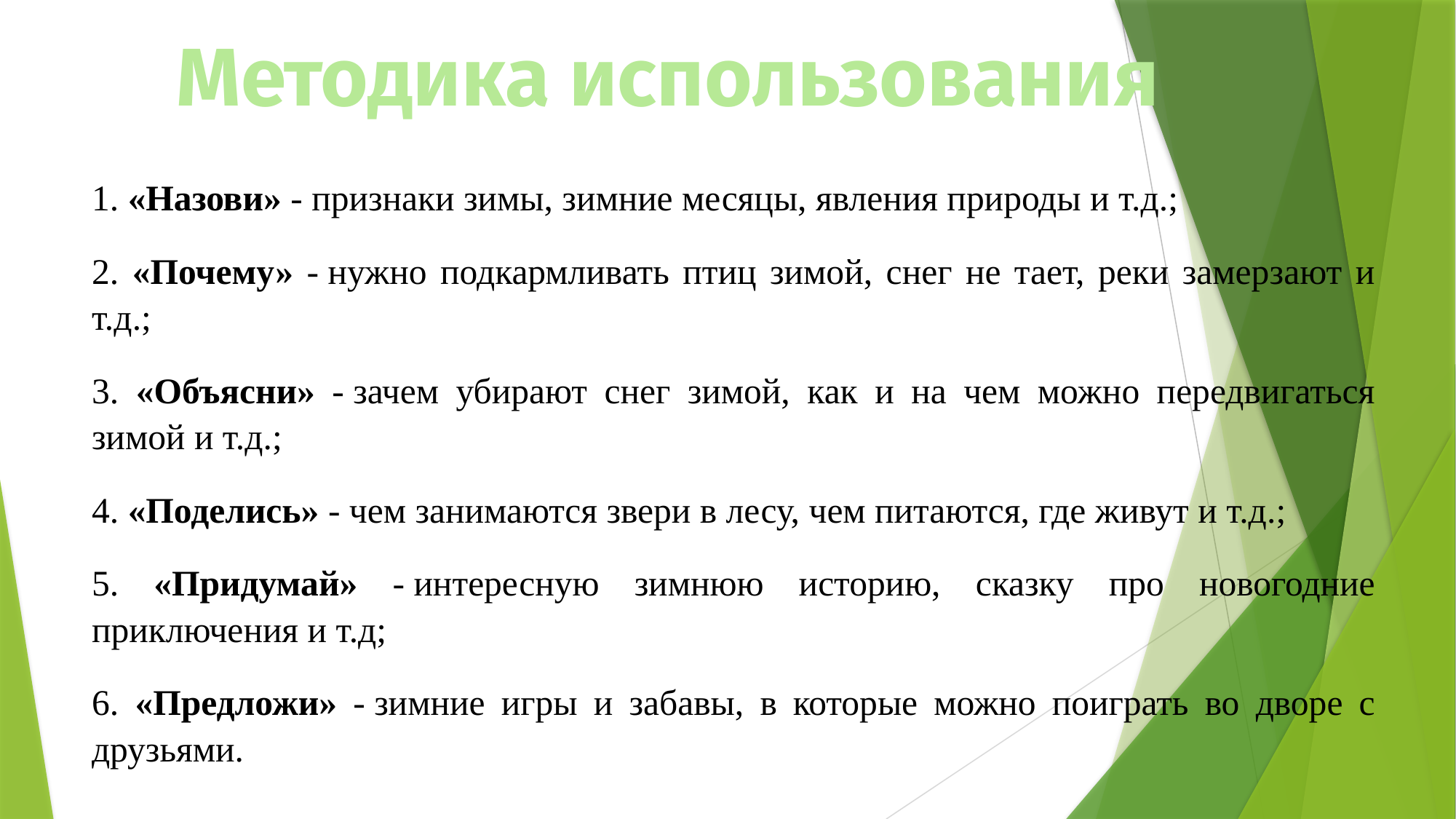

# Методика использования
1. «Назови» - признаки зимы, зимние месяцы, явления природы и т.д.;
2. «Почему» - нужно подкармливать птиц зимой, снег не тает, реки замерзают и т.д.;
3. «Объясни» - зачем убирают снег зимой, как и на чем можно передвигаться зимой и т.д.;
4. «Поделись» - чем занимаются звери в лесу, чем питаются, где живут и т.д.;
5. «Придумай» - интересную зимнюю историю, сказку про новогодние приключения и т.д;
6. «Предложи» - зимние игры и забавы, в которые можно поиграть во дворе с друзьями.